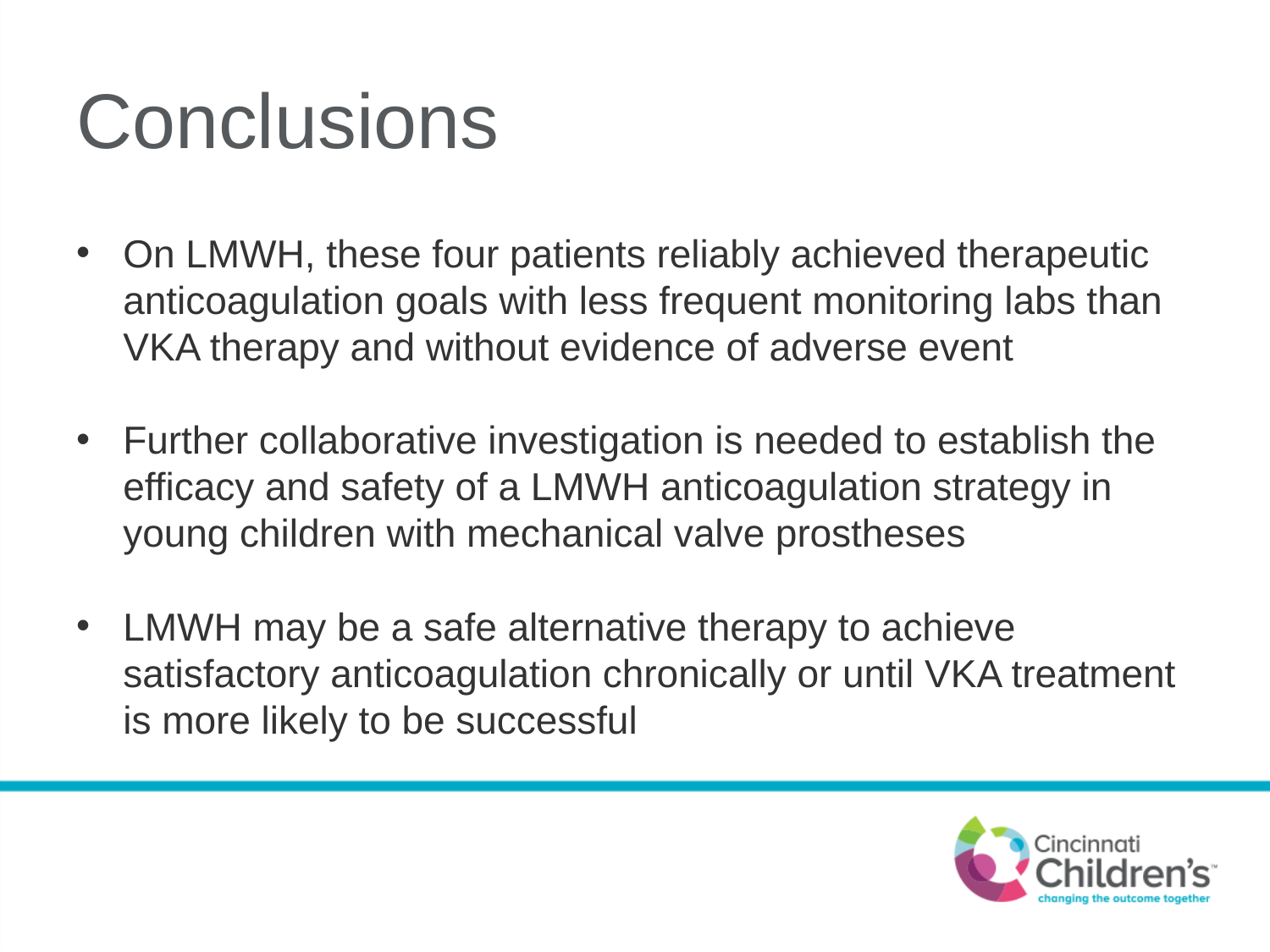

# Conclusions
On LMWH, these four patients reliably achieved therapeutic anticoagulation goals with less frequent monitoring labs than VKA therapy and without evidence of adverse event

Further collaborative investigation is needed to establish the efficacy and safety of a LMWH anticoagulation strategy in young children with mechanical valve prostheses

LMWH may be a safe alternative therapy to achieve satisfactory anticoagulation chronically or until VKA treatment is more likely to be successful